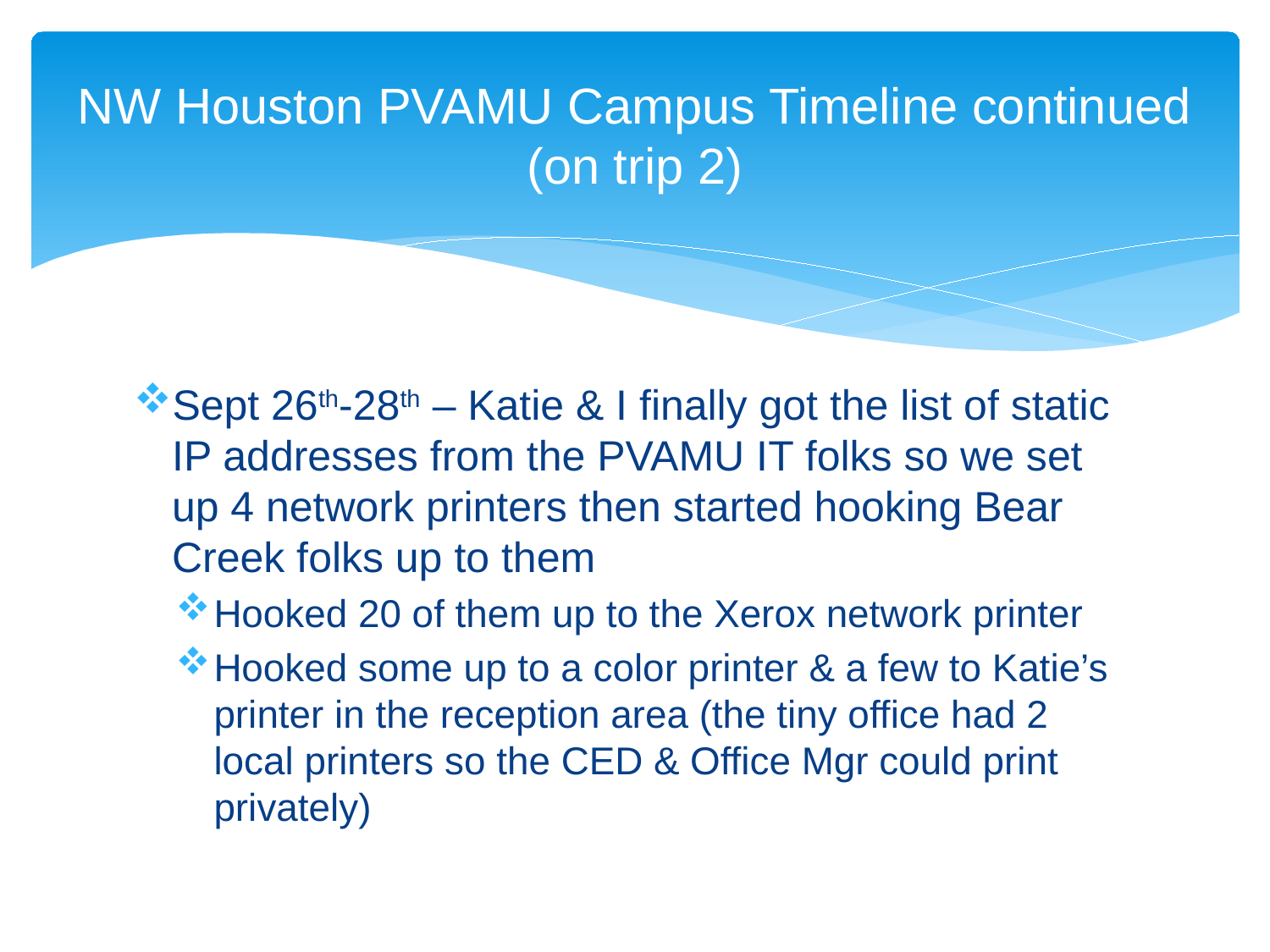

# NW Houston PVAMU Campus Timeline continued (on trip 2)
Sept 26th-28th – Katie & I finally got the list of static IP addresses from the PVAMU IT folks so we set up 4 network printers then started hooking Bear Creek folks up to them
Hooked 20 of them up to the Xerox network printer
Hooked some up to a color printer & a few to Katie’s printer in the reception area (the tiny office had 2 local printers so the CED & Office Mgr could print privately)